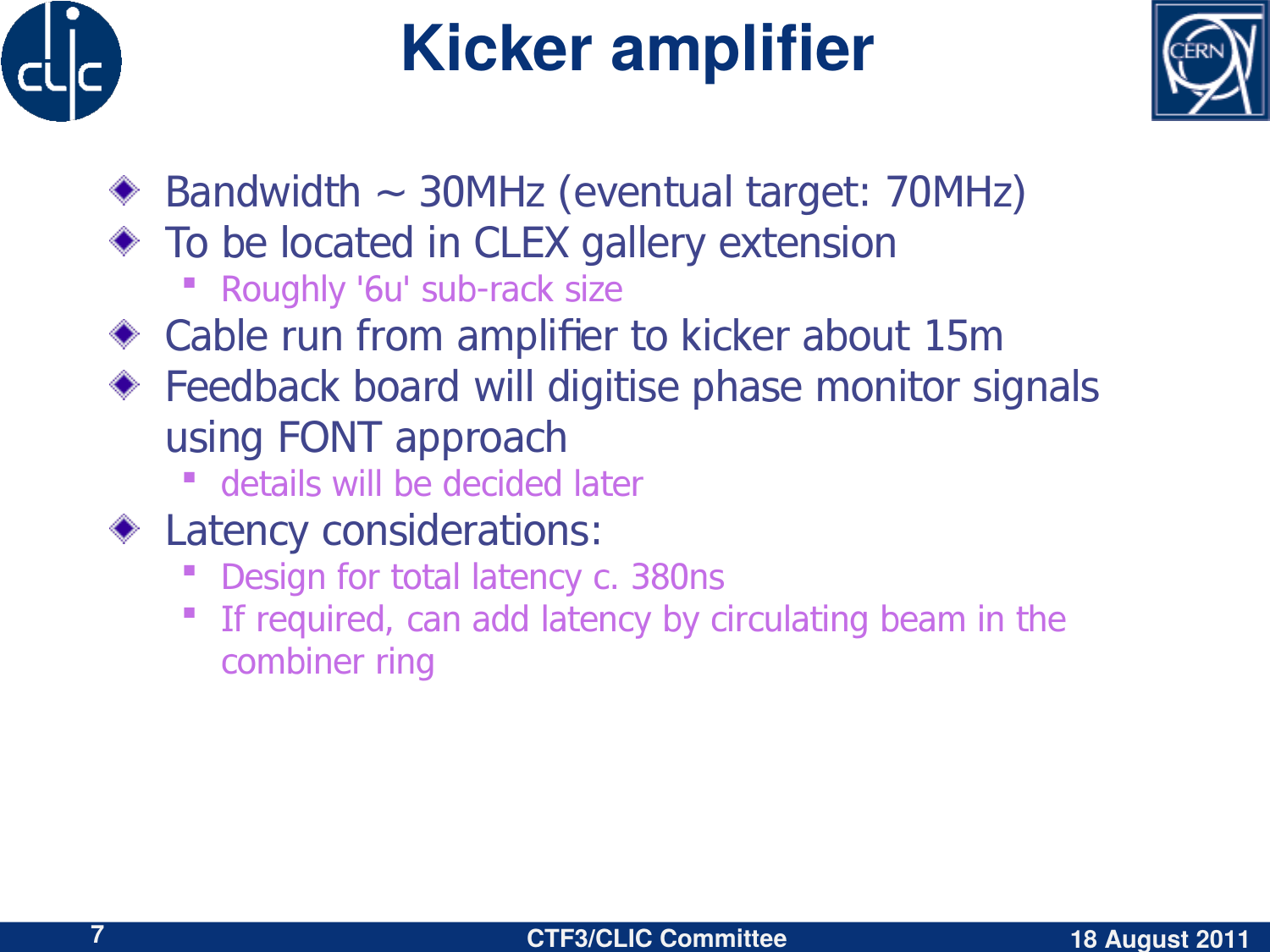

# Kicker amplifier
Bandwidth ~ 30MHz (eventual target: 70MHz)
To be located in CLEX gallery extension
Roughly '6u' sub-rack size
Cable run from amplifier to kicker about 15m
Feedback board will digitise phase monitor signals using FONT approach
details will be decided later
Latency considerations:
Design for total latency c. 380ns
If required, can add latency by circulating beam in the combiner ring

7
CTF3/CLIC Committee
18 August 2011